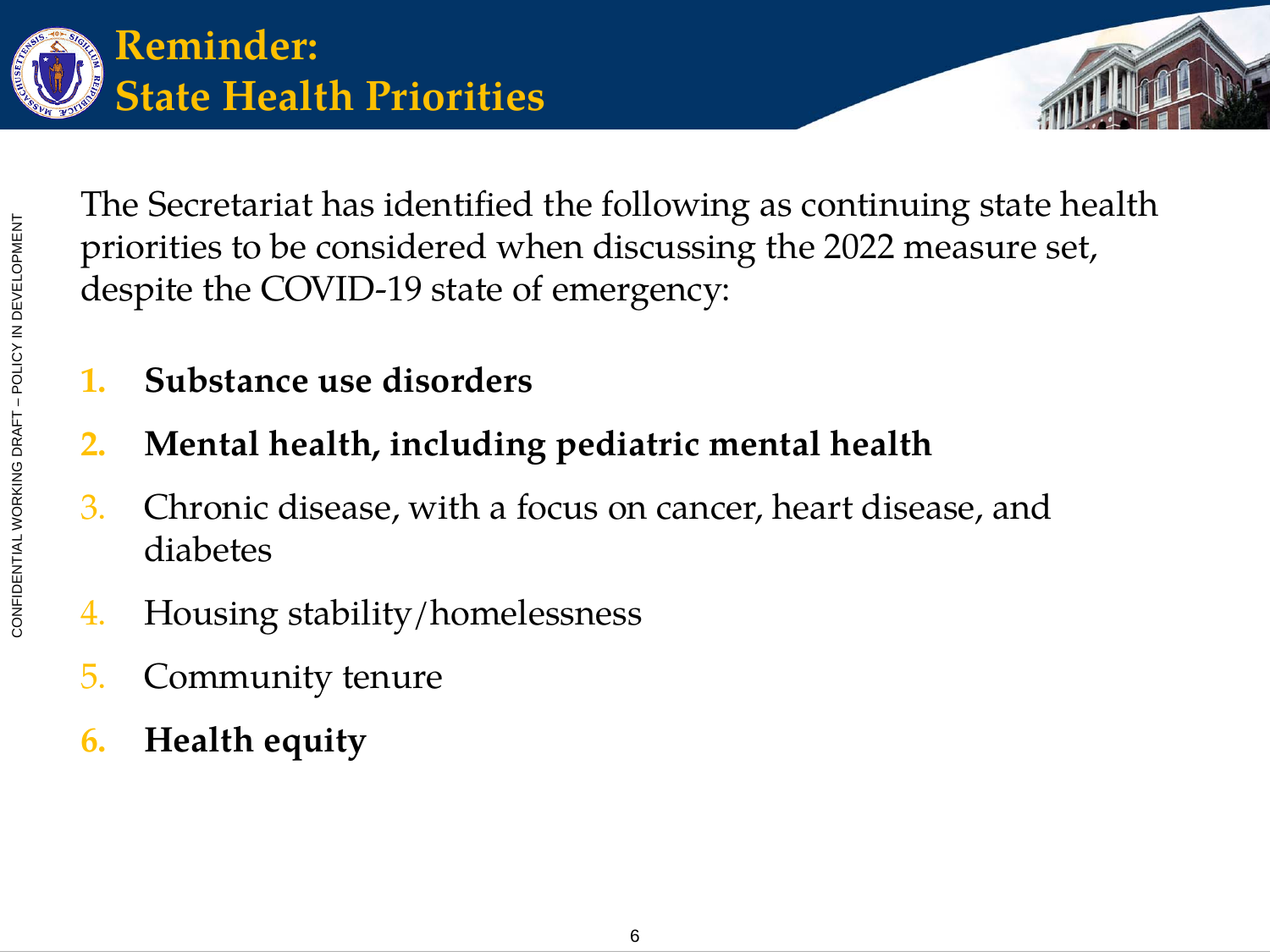

# Reminder: State Health Priorities
The Secretariat has identified the following as continuing state health priorities to be considered when discussing the 2022 measure set, despite the COVID-19 state of emergency:

Substance use disorders
Mental health, including pediatric mental health
Chronic disease, with a focus on cancer, heart disease, and diabetes
Housing stability/homelessness
Community tenure
Health equity